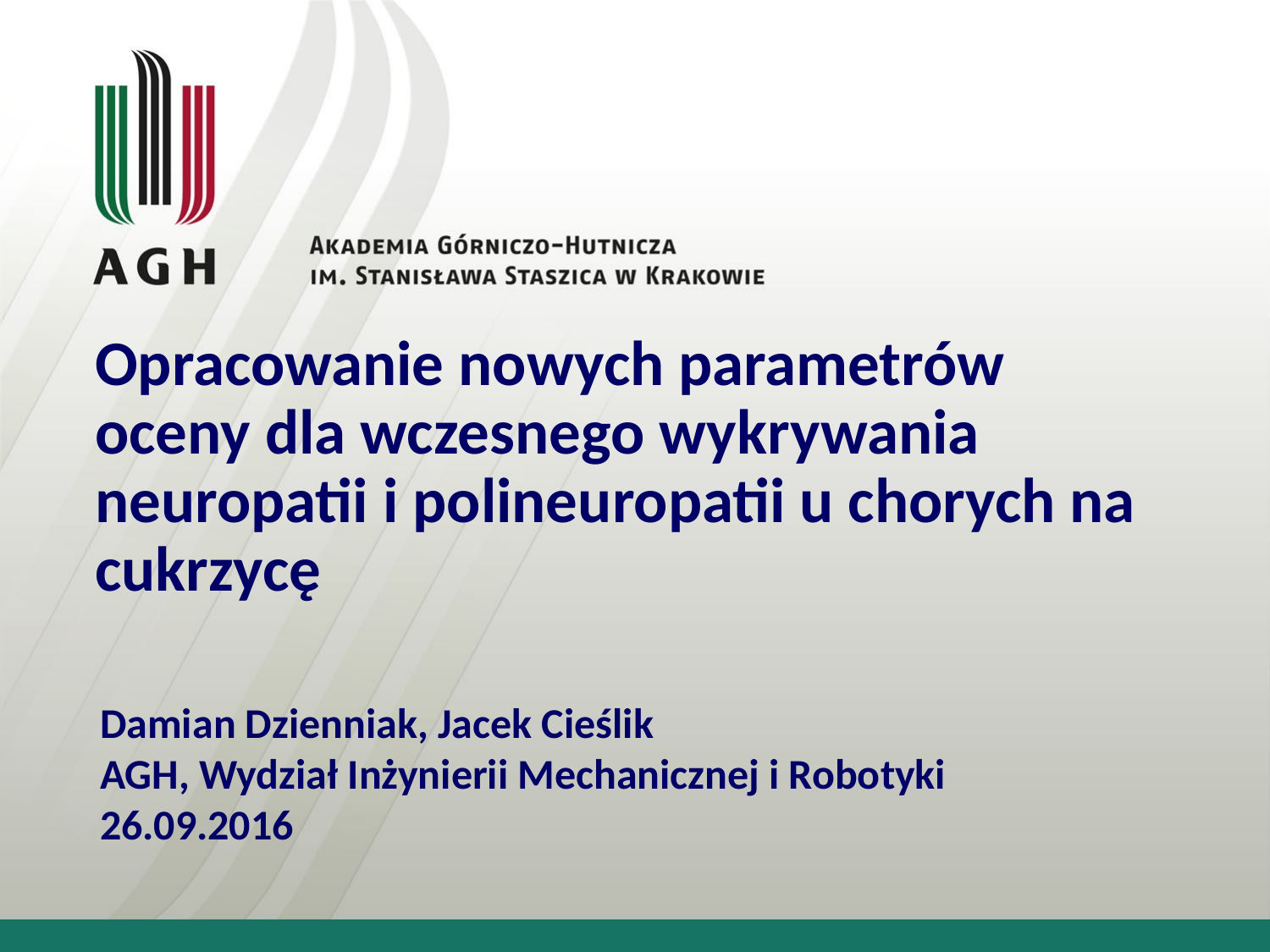

Opracowanie nowych parametrów oceny dla wczesnego wykrywania neuropatii i polineuropatii u chorych na cukrzycę
Damian Dzienniak, Jacek Cieślik
AGH, Wydział Inżynierii Mechanicznej i Robotyki
26.09.2016